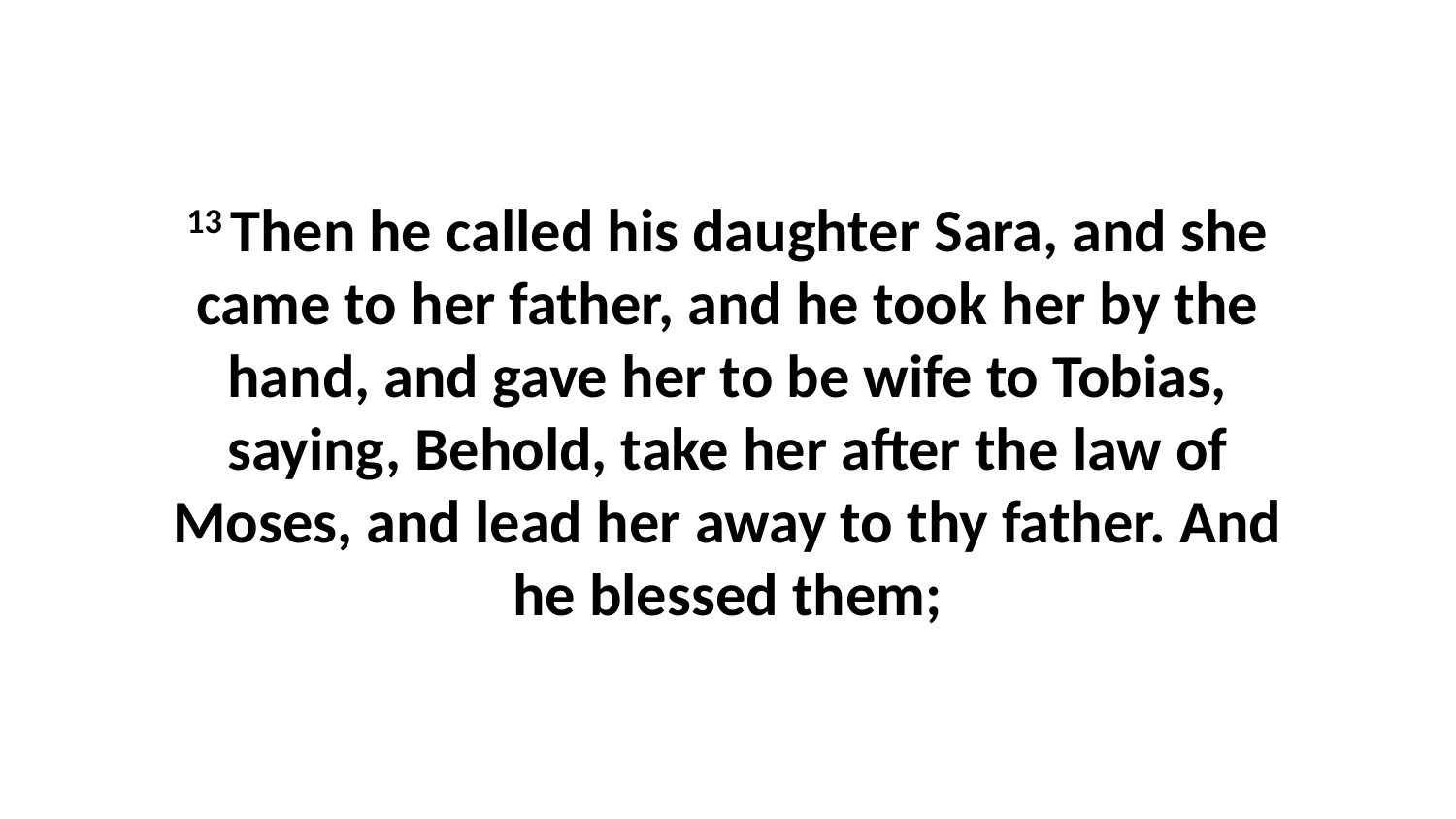

13 Then he called his daughter Sara, and she came to her father, and he took her by the hand, and gave her to be wife to Tobias, saying, Behold, take her after the law of Moses, and lead her away to thy father. And he blessed them;